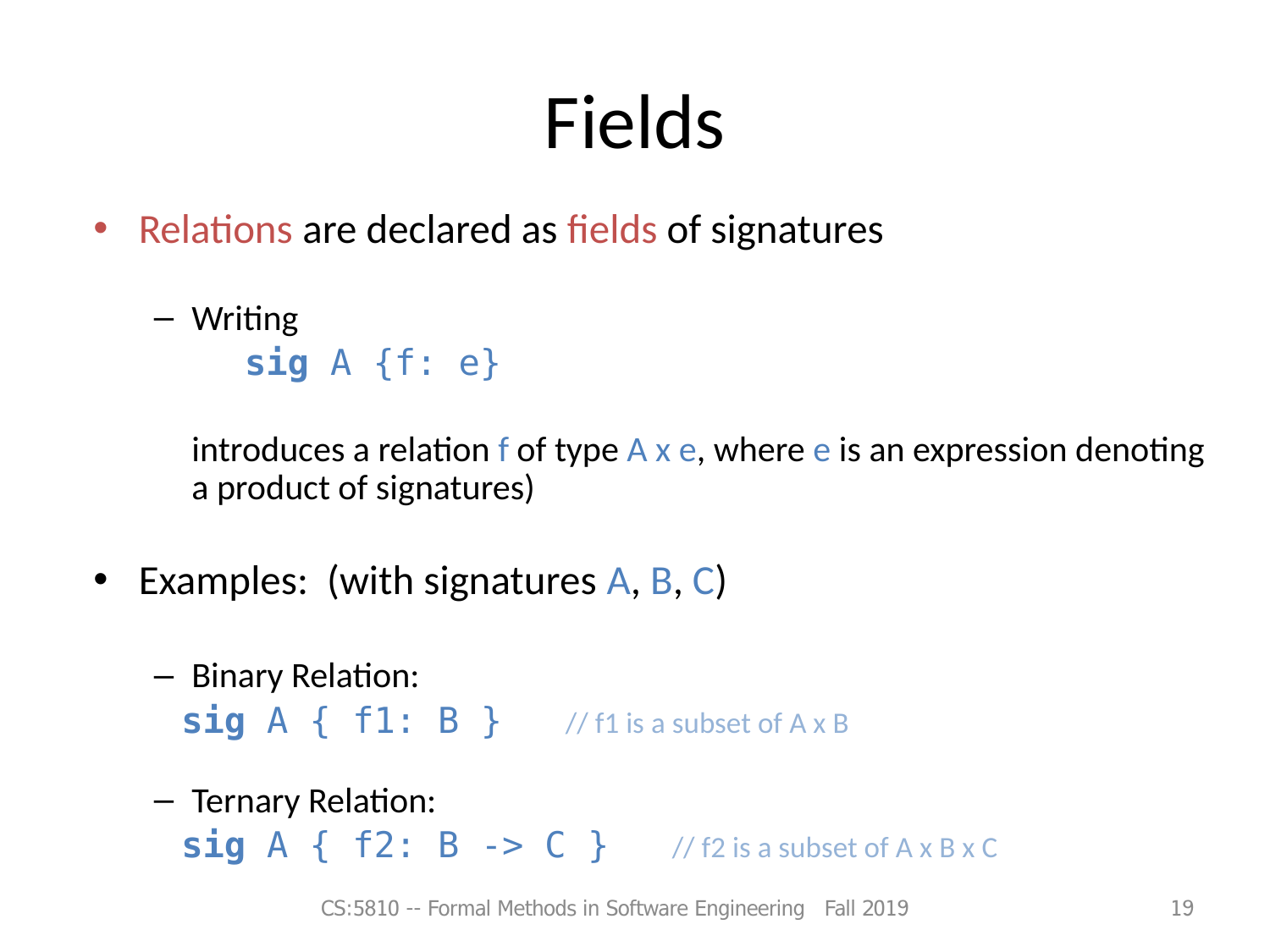

Fields
Relations are declared as fields of signatures

Writing
			sig A {f: e}

	introduces a relation f of type A x e, where e is an expression denoting a product of signatures)

Examples:  (with signatures A, B, C)

Binary Relation:
	  sig A { f1: B }		// f1 is a subset of A x B

Ternary Relation:
	  sig A { f2: B -> C }	// f2 is a subset of A x B x C
CS:5810 -- Formal Methods in Software Engineering   Fall 2019
19